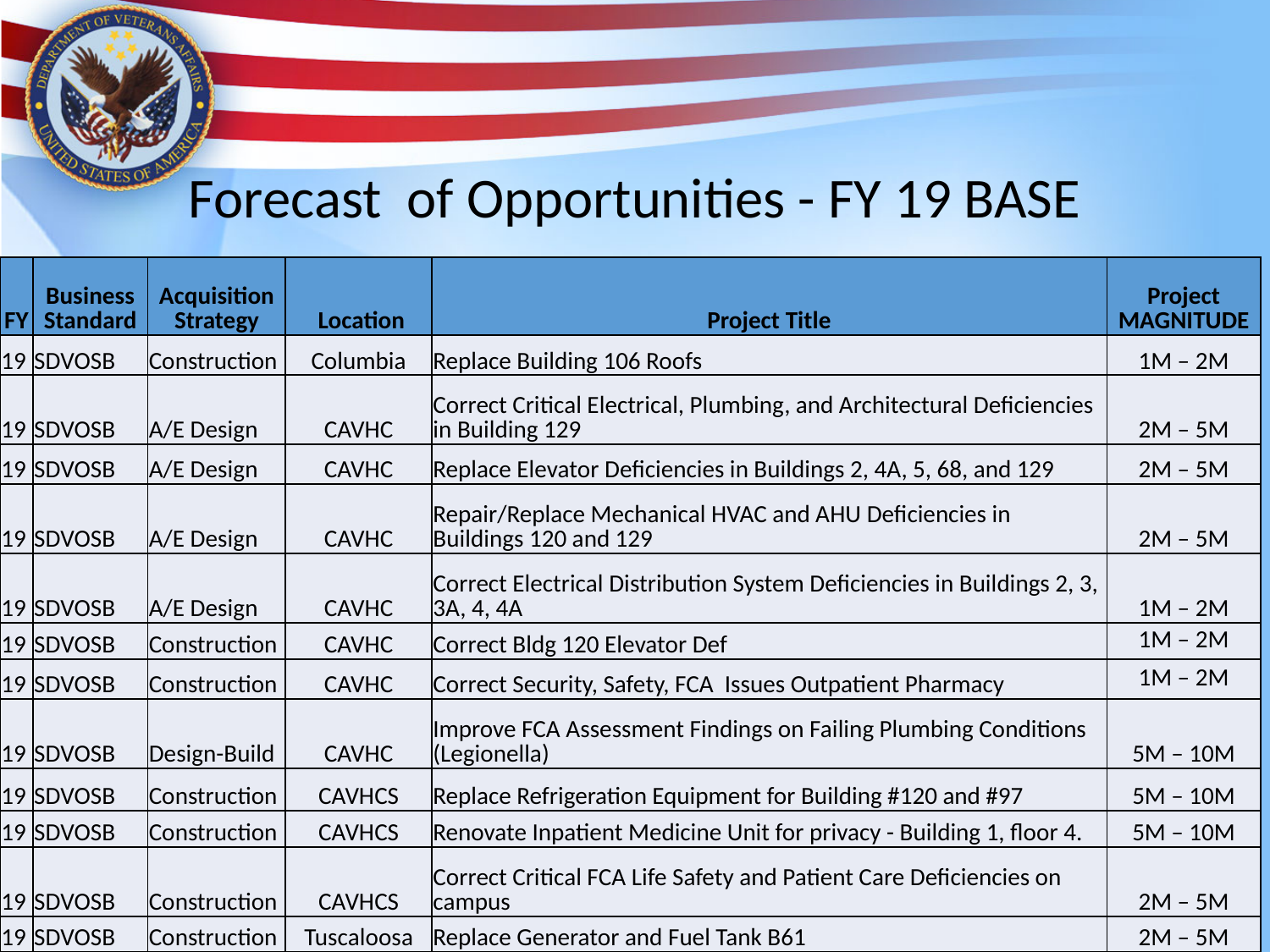

# Forecast  of Opportunities - FY 19 BASE
| FY | Business Standard | Acquisition Strategy | Location | Project Title | Project MAGNITUDE |
| --- | --- | --- | --- | --- | --- |
| 19 | SDVOSB | Construction | Columbia | Replace Building 106 Roofs | 1M – 2M |
| 19 | SDVOSB | A/E Design | CAVHC | Correct Critical Electrical, Plumbing, and Architectural Deficiencies in Building 129 | 2M – 5M |
| 19 | SDVOSB | A/E Design | CAVHC | Replace Elevator Deficiencies in Buildings 2, 4A, 5, 68, and 129 | 2M – 5M |
| 19 | SDVOSB | A/E Design | CAVHC | Repair/Replace Mechanical HVAC and AHU Deficiencies in Buildings 120 and 129 | 2M – 5M |
| 19 | SDVOSB | A/E Design | CAVHC | Correct Electrical Distribution System Deficiencies in Buildings 2, 3, 3A, 4, 4A | 1M – 2M |
| 19 | SDVOSB | Construction | CAVHC | Correct Bldg 120 Elevator Def | 1M – 2M |
| 19 | SDVOSB | Construction | CAVHC | Correct Security, Safety, FCA Issues Outpatient Pharmacy | 1M – 2M |
| 19 | SDVOSB | Design-Build | CAVHC | Improve FCA Assessment Findings on Failing Plumbing Conditions (Legionella) | 5M – 10M |
| 19 | SDVOSB | Construction | CAVHCS | Replace Refrigeration Equipment for Building #120 and #97 | 5M – 10M |
| 19 | SDVOSB | Construction | CAVHCS | Renovate Inpatient Medicine Unit for privacy - Building 1, floor 4. | 5M – 10M |
| 19 | SDVOSB | Construction | CAVHCS | Correct Critical FCA Life Safety and Patient Care Deficiencies on campus | 2M – 5M |
| 19 | SDVOSB | Construction | Tuscaloosa | Replace Generator and Fuel Tank B61 | 2M – 5M |
12